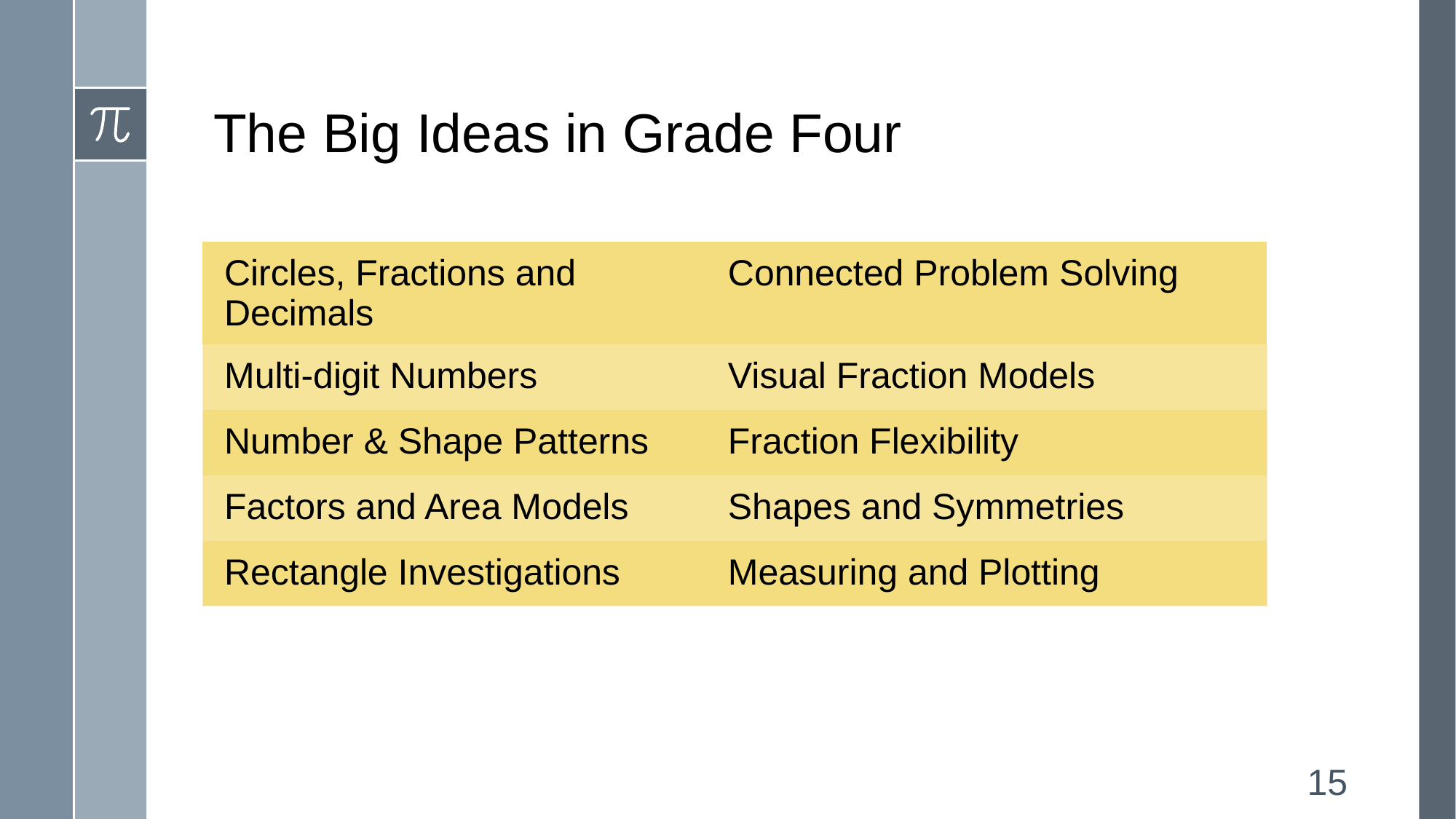

# The Big Ideas in Grade Four
| Circles, Fractions and Decimals | Connected Problem Solving |
| --- | --- |
| Multi-digit Numbers | Visual Fraction Models |
| Number & Shape Patterns | Fraction Flexibility |
| Factors and Area Models | Shapes and Symmetries |
| Rectangle Investigations | Measuring and Plotting |
15